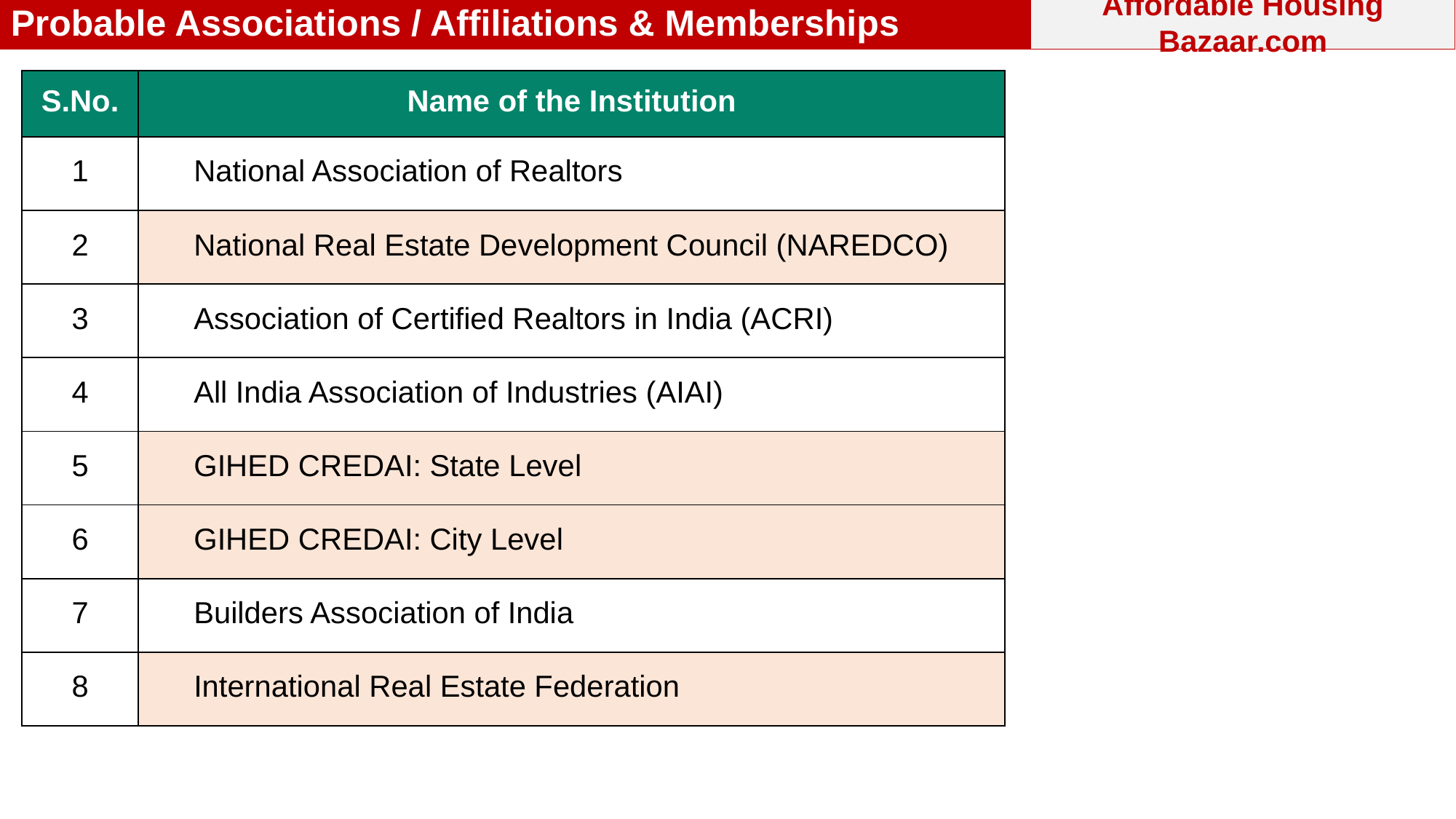

Affordable Housing Bazaar.com
Probable Associations / Affiliations & Memberships
| S.No. | Name of the Institution |
| --- | --- |
| 1 | National Association of Realtors |
| 2 | National Real Estate Development Council (NAREDCO) |
| 3 | Association of Certified Realtors in India (ACRI) |
| 4 | All India Association of Industries (AIAI) |
| 5 | GIHED CREDAI: State Level |
| 6 | GIHED CREDAI: City Level |
| 7 | Builders Association of India |
| 8 | International Real Estate Federation |